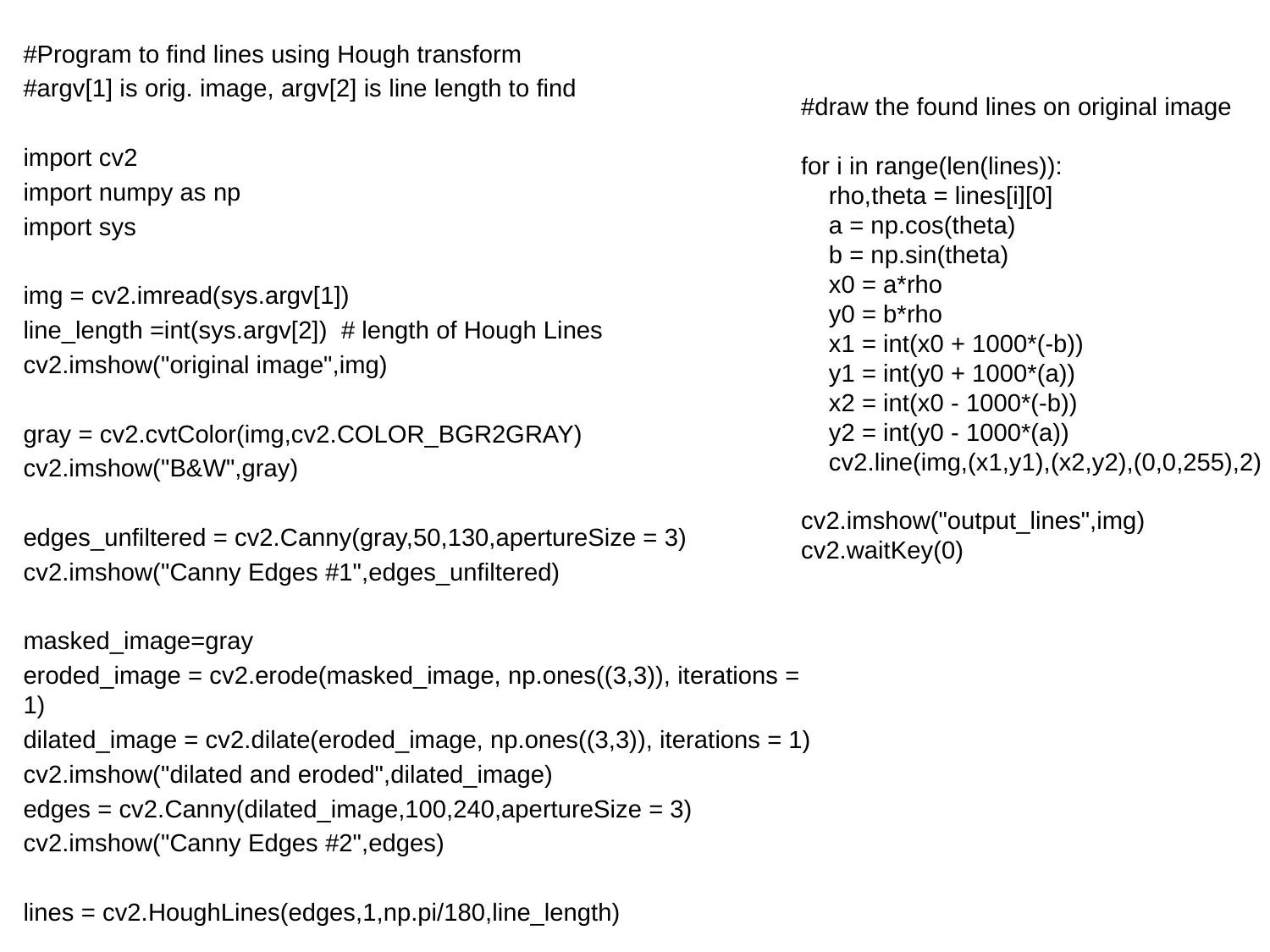

#Program to find lines using Hough transform
#argv[1] is orig. image, argv[2] is line length to find

import cv2
import numpy as np
import sys

img = cv2.imread(sys.argv[1])
line_length =int(sys.argv[2])  # length of Hough Lines
cv2.imshow("original image",img)

gray = cv2.cvtColor(img,cv2.COLOR_BGR2GRAY)
cv2.imshow("B&W",gray)

edges_unfiltered = cv2.Canny(gray,50,130,apertureSize = 3)
cv2.imshow("Canny Edges #1",edges_unfiltered)

masked_image=gray
eroded_image = cv2.erode(masked_image, np.ones((3,3)), iterations = 1)
dilated_image = cv2.dilate(eroded_image, np.ones((3,3)), iterations = 1)
cv2.imshow("dilated and eroded",dilated_image)
edges = cv2.Canny(dilated_image,100,240,apertureSize = 3)
cv2.imshow("Canny Edges #2",edges)

lines = cv2.HoughLines(edges,1,np.pi/180,line_length)

#draw the found lines on original image

for i in range(len(lines)):
    rho,theta = lines[i][0]
    a = np.cos(theta)
    b = np.sin(theta)
    x0 = a*rho
    y0 = b*rho
    x1 = int(x0 + 1000*(-b))
    y1 = int(y0 + 1000*(a))
    x2 = int(x0 - 1000*(-b))
    y2 = int(y0 - 1000*(a))
    cv2.line(img,(x1,y1),(x2,y2),(0,0,255),2)

cv2.imshow("output_lines",img)
cv2.waitKey(0)